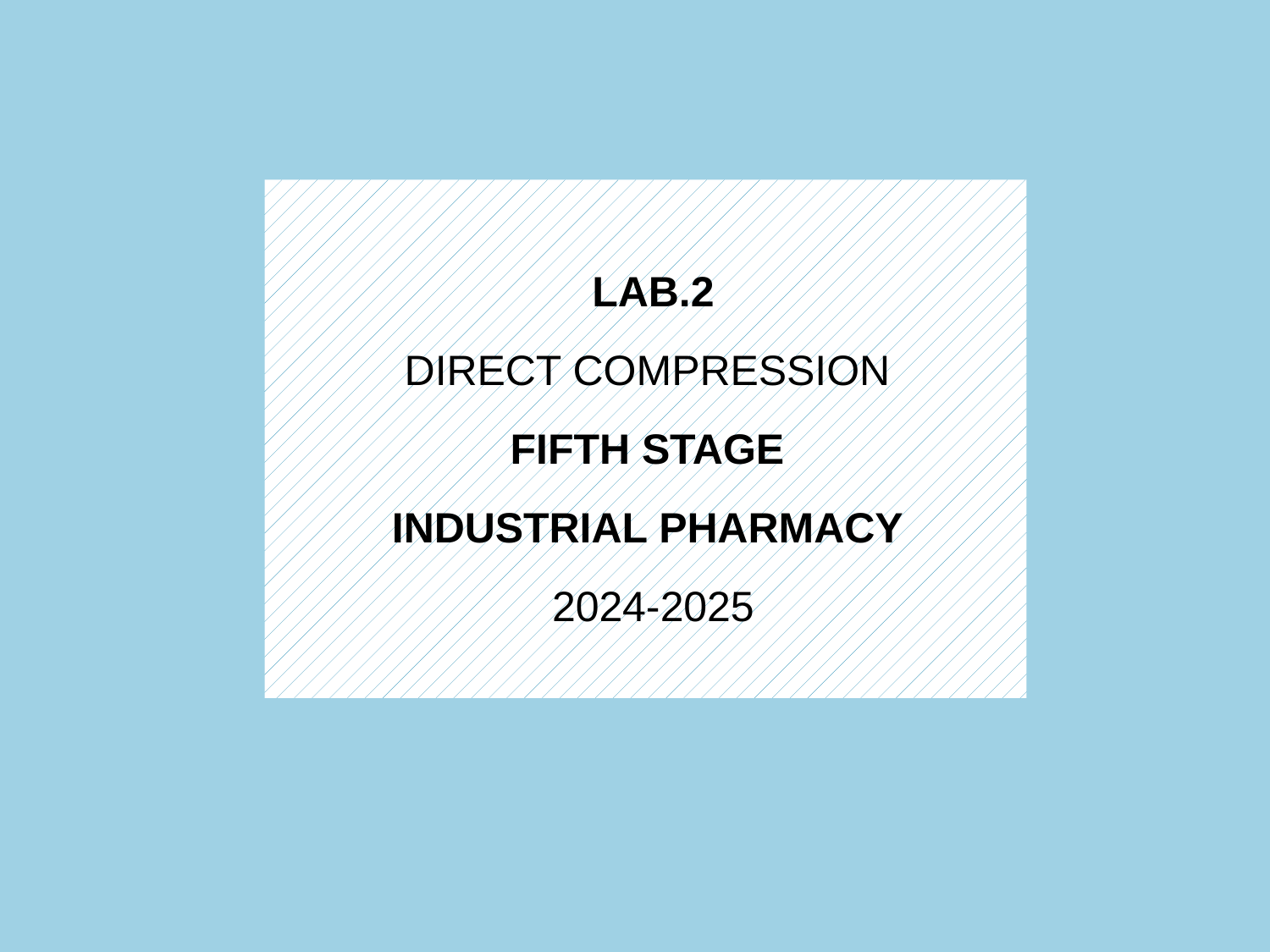

LAB.2
Direct compression
Fifth stage
Industrial pharmacy
2024-2025